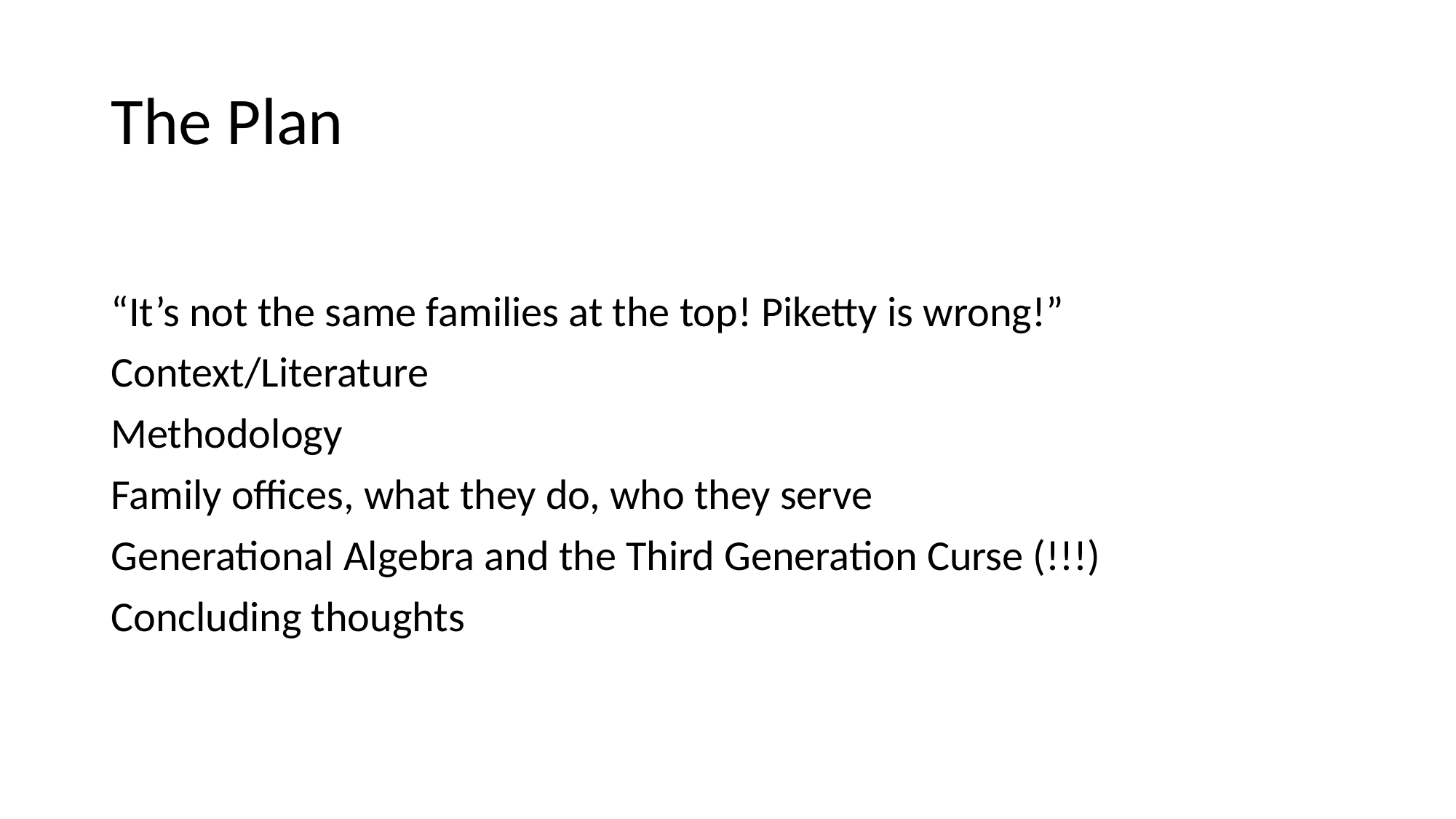

# The Plan

“It’s not the same families at the top! Piketty is wrong!”
Context/Literature
Methodology
Family offices, what they do, who they serve
Generational Algebra and the Third Generation Curse (!!!)
Concluding thoughts